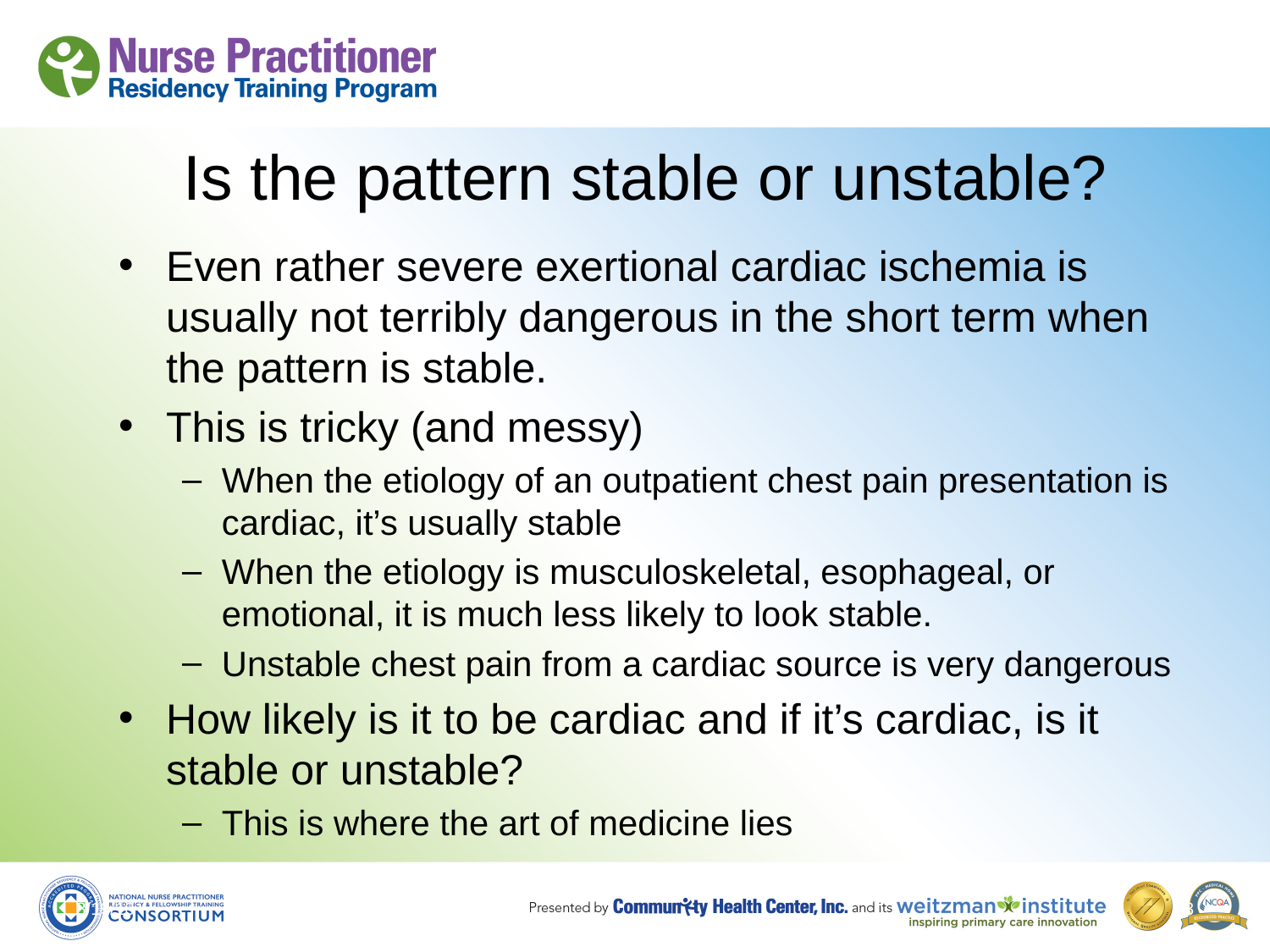

# Is the pattern stable or unstable?
Even rather severe exertional cardiac ischemia is usually not terribly dangerous in the short term when the pattern is stable.
This is tricky (and messy)
When the etiology of an outpatient chest pain presentation is cardiac, it’s usually stable
When the etiology is musculoskeletal, esophageal, or emotional, it is much less likely to look stable.
Unstable chest pain from a cardiac source is very dangerous
How likely is it to be cardiac and if it’s cardiac, is it stable or unstable?
This is where the art of medicine lies
8/19/10
48